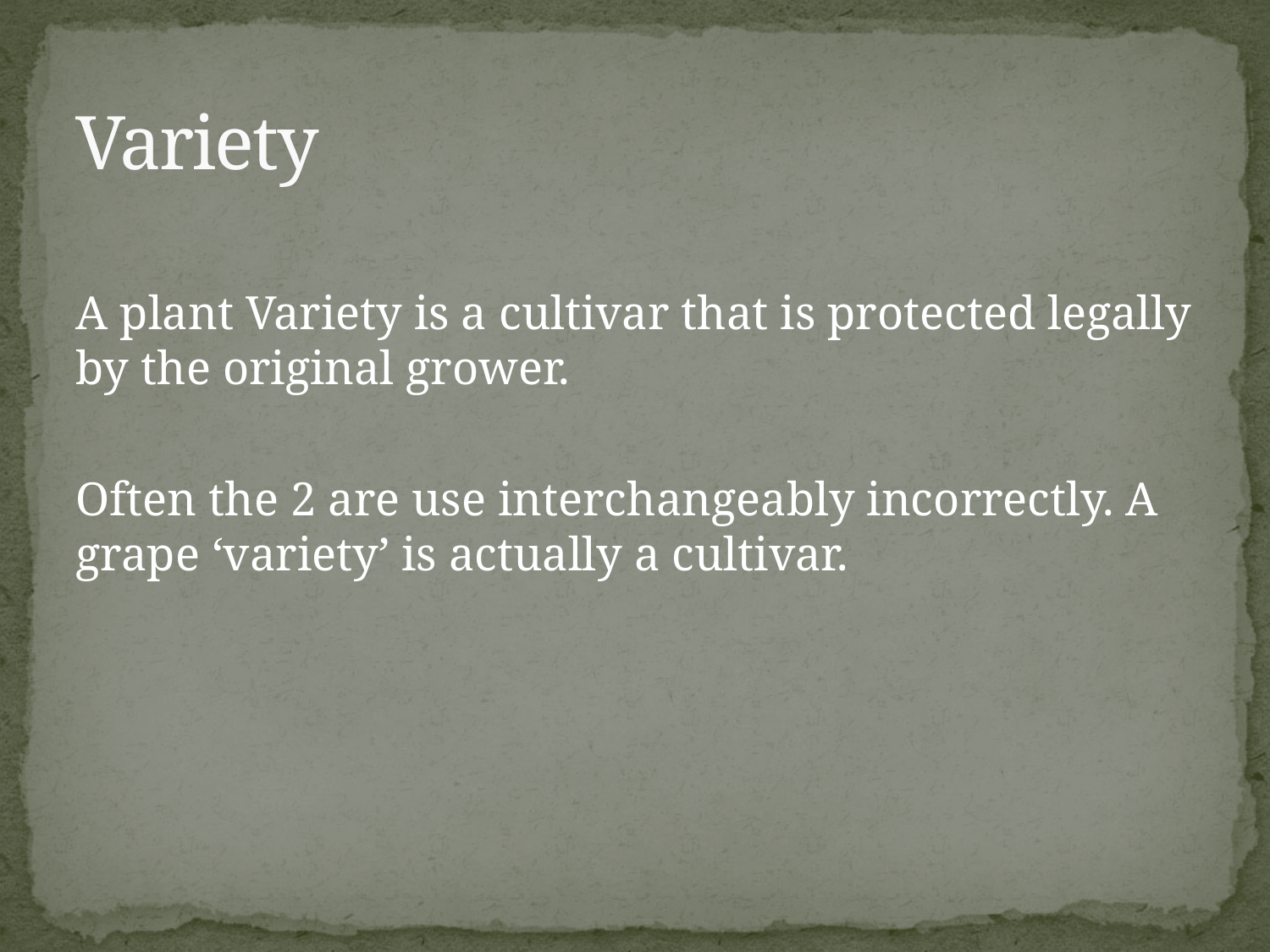

# Variety

A plant Variety is a cultivar that is protected legally by the original grower.

Often the 2 are use interchangeably incorrectly. A grape ‘variety’ is actually a cultivar.